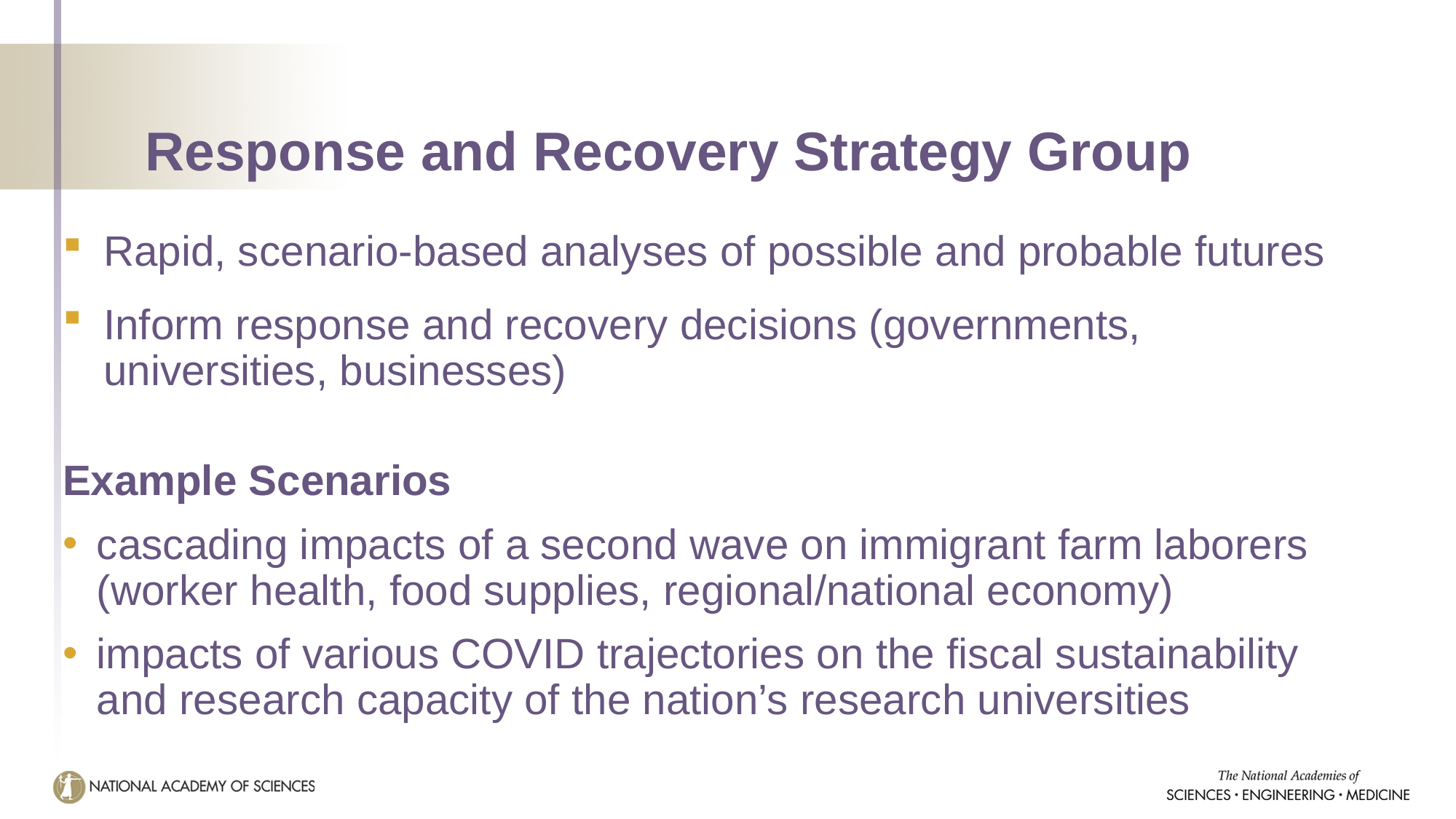

# Response and Recovery Strategy Group
Rapid, scenario-based analyses of possible and probable futures
Inform response and recovery decisions (governments, universities, businesses)

Example Scenarios
cascading impacts of a second wave on immigrant farm laborers (worker health, food supplies, regional/national economy)
impacts of various COVID trajectories on the fiscal sustainability and research capacity of the nation’s research universities